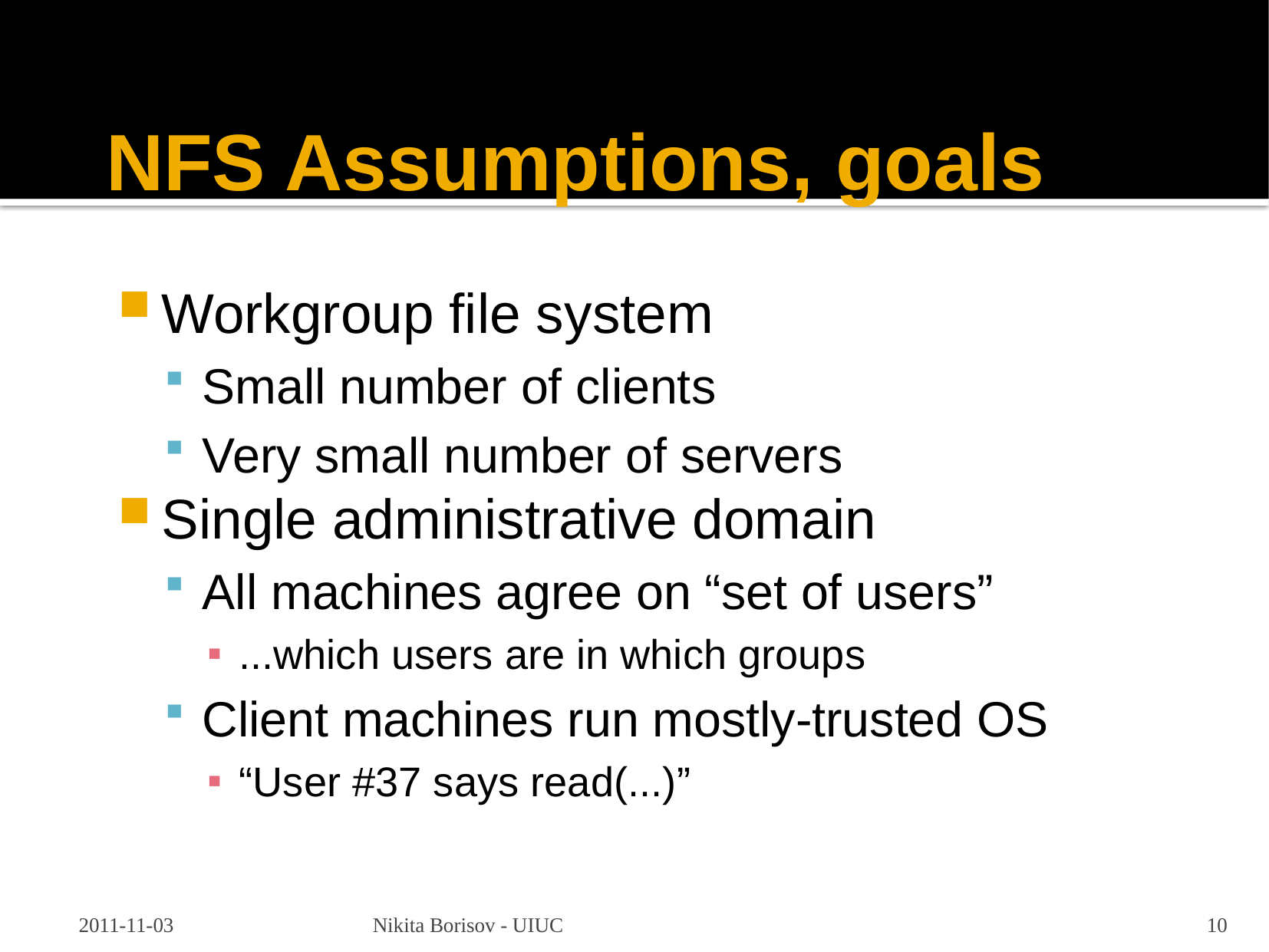

# NFS Assumptions, goals
Workgroup file system
Small number of clients
Very small number of servers
Single administrative domain
All machines agree on “set of users”
...which users are in which groups
Client machines run mostly-trusted OS
“User #37 says read(...)”
2011-11-03
Nikita Borisov - UIUC
10